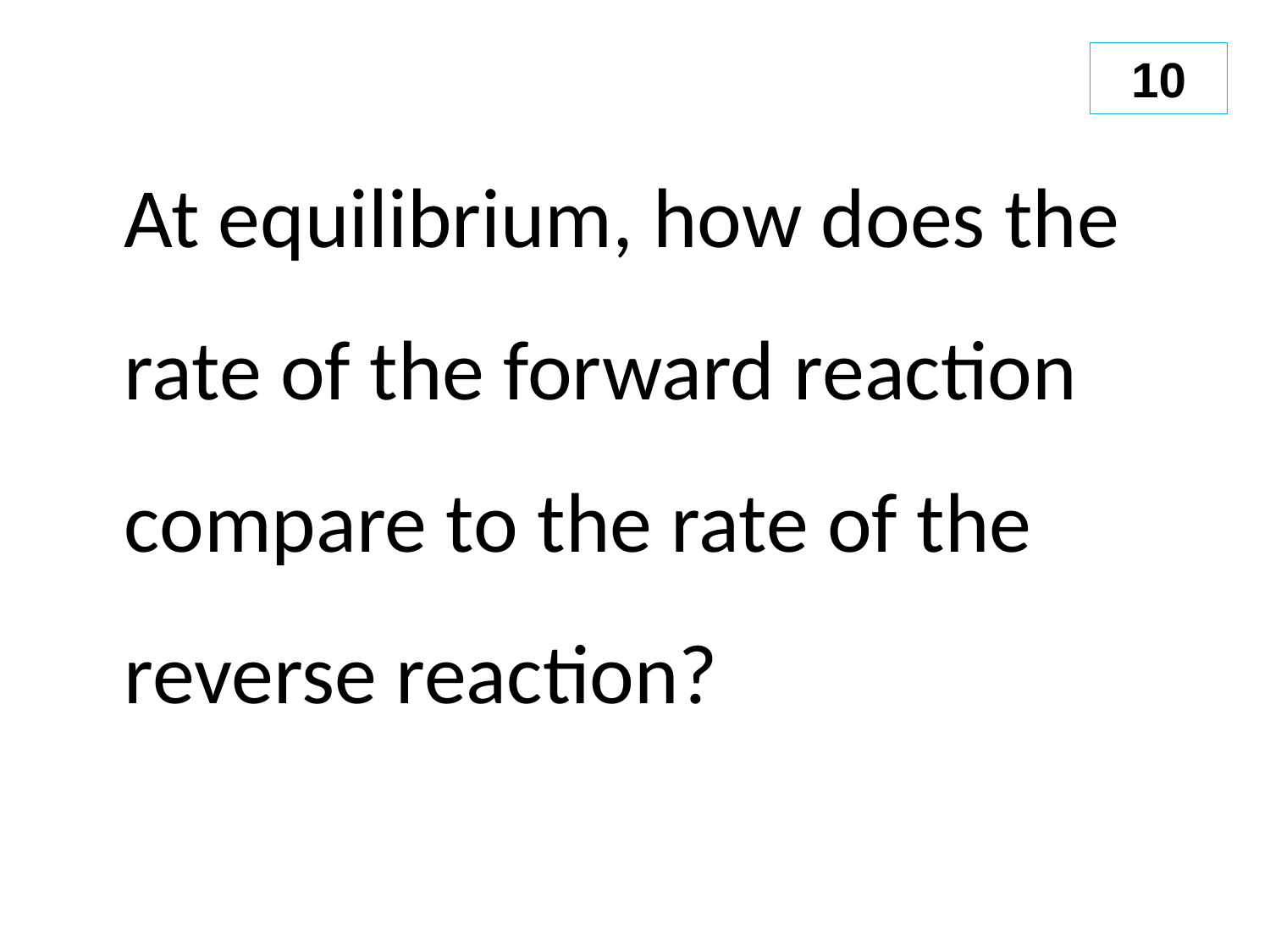

10
At equilibrium, how does the
rate of the forward reaction
compare to the rate of the
reverse reaction?